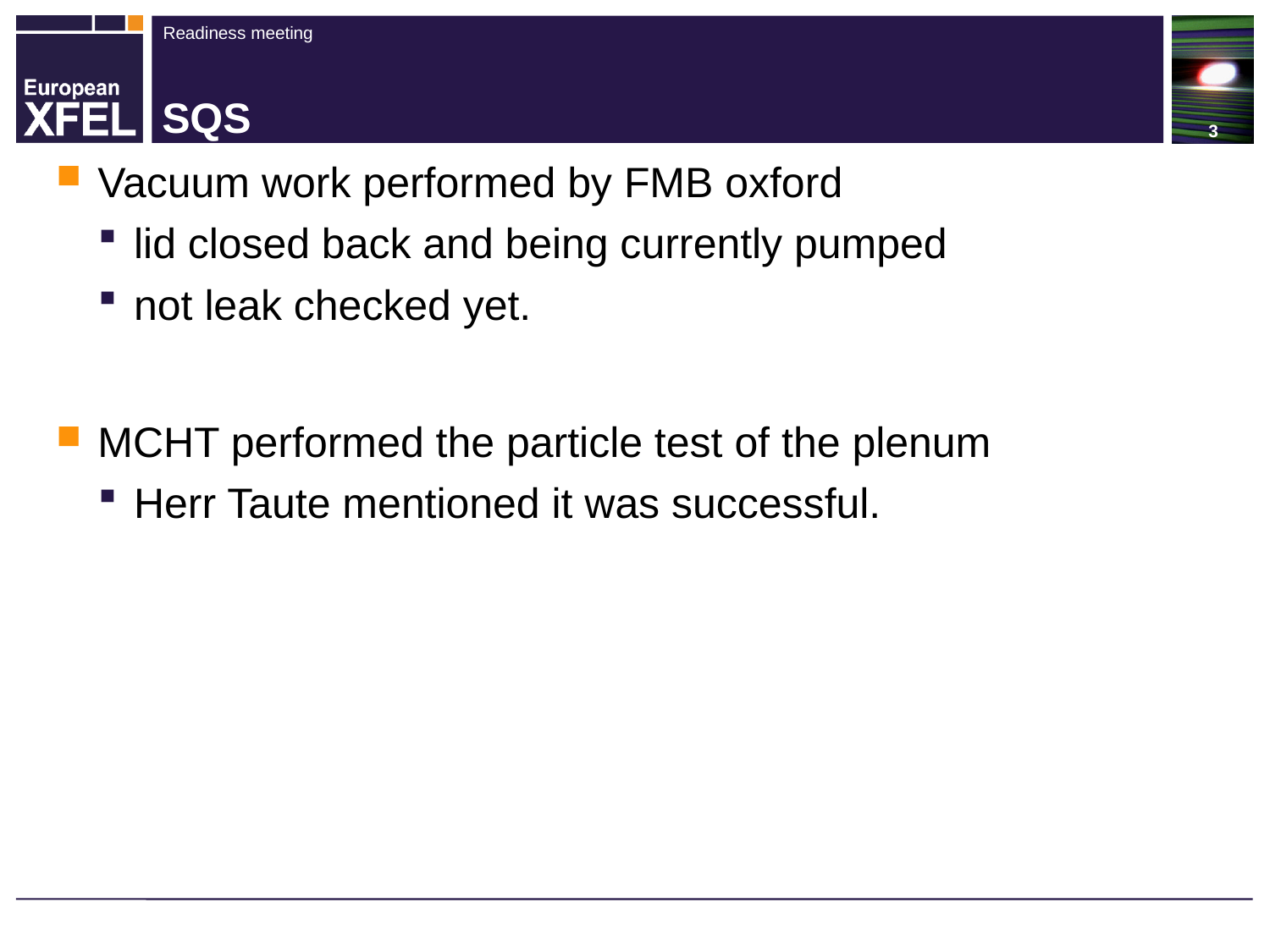

# SQS
Vacuum work performed by FMB oxford
lid closed back and being currently pumped
not leak checked yet.

MCHT performed the particle test of the plenum
Herr Taute mentioned it was successful.